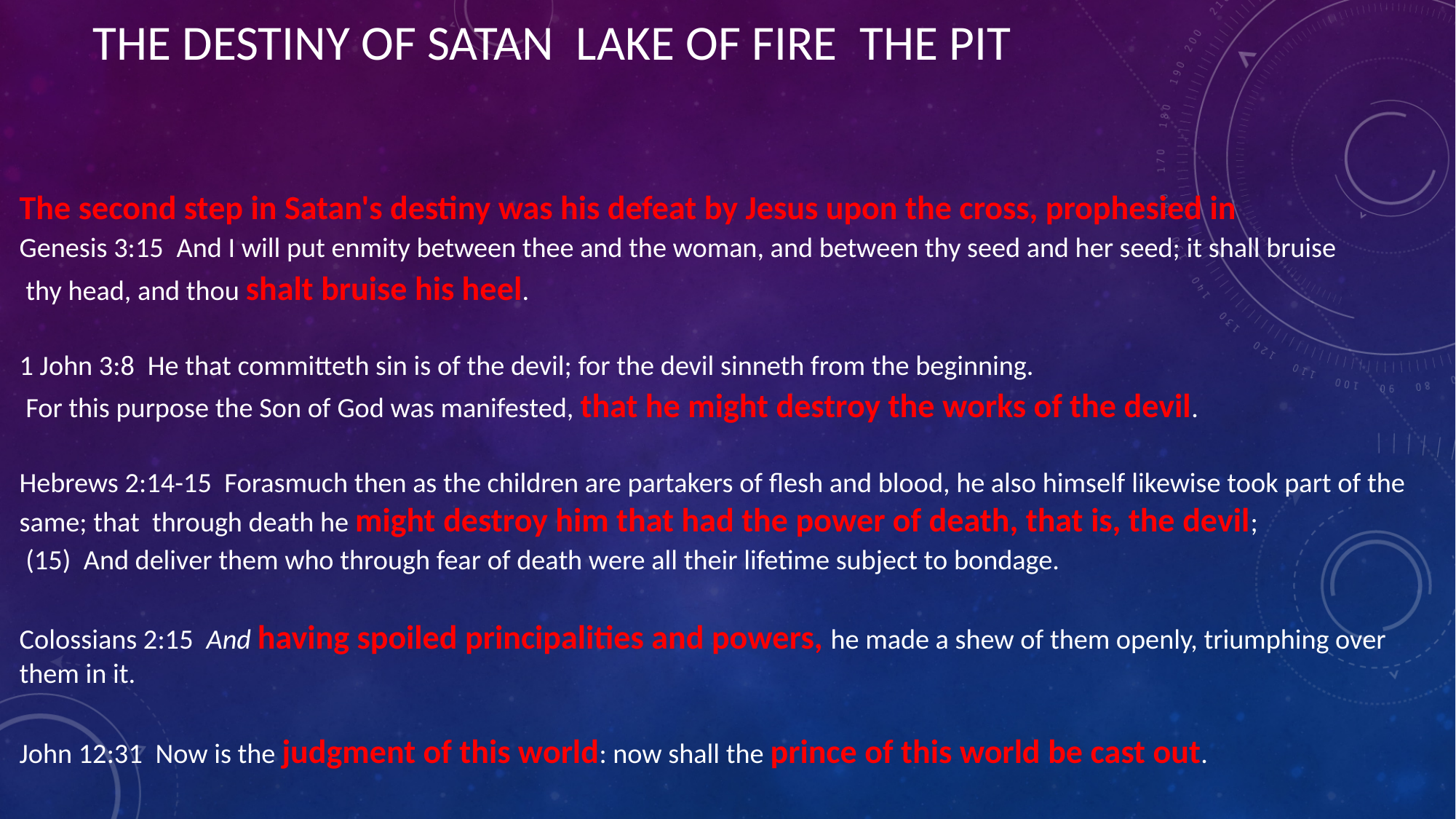

# THE DESTINY OF SATAN  LAKE OF FIRE  THE PIT
The second step in Satan's destiny was his defeat by Jesus upon the cross, prophesied in
Genesis 3:15  And I will put enmity between thee and the woman, and between thy seed and her seed; it shall bruise
 thy head, and thou shalt bruise his heel.

1 John 3:8  He that committeth sin is of the devil; for the devil sinneth from the beginning.
 For this purpose the Son of God was manifested, that he might destroy the works of the devil.

Hebrews 2:14-15  Forasmuch then as the children are partakers of flesh and blood, he also himself likewise took part of the same; that  through death he might destroy him that had the power of death, that is, the devil;
 (15)  And deliver them who through fear of death were all their lifetime subject to bondage.

Colossians 2:15  And having spoiled principalities and powers, he made a shew of them openly, triumphing over them in it.

John 12:31  Now is the judgment of this world: now shall the prince of this world be cast out.

Lk. 10:18.